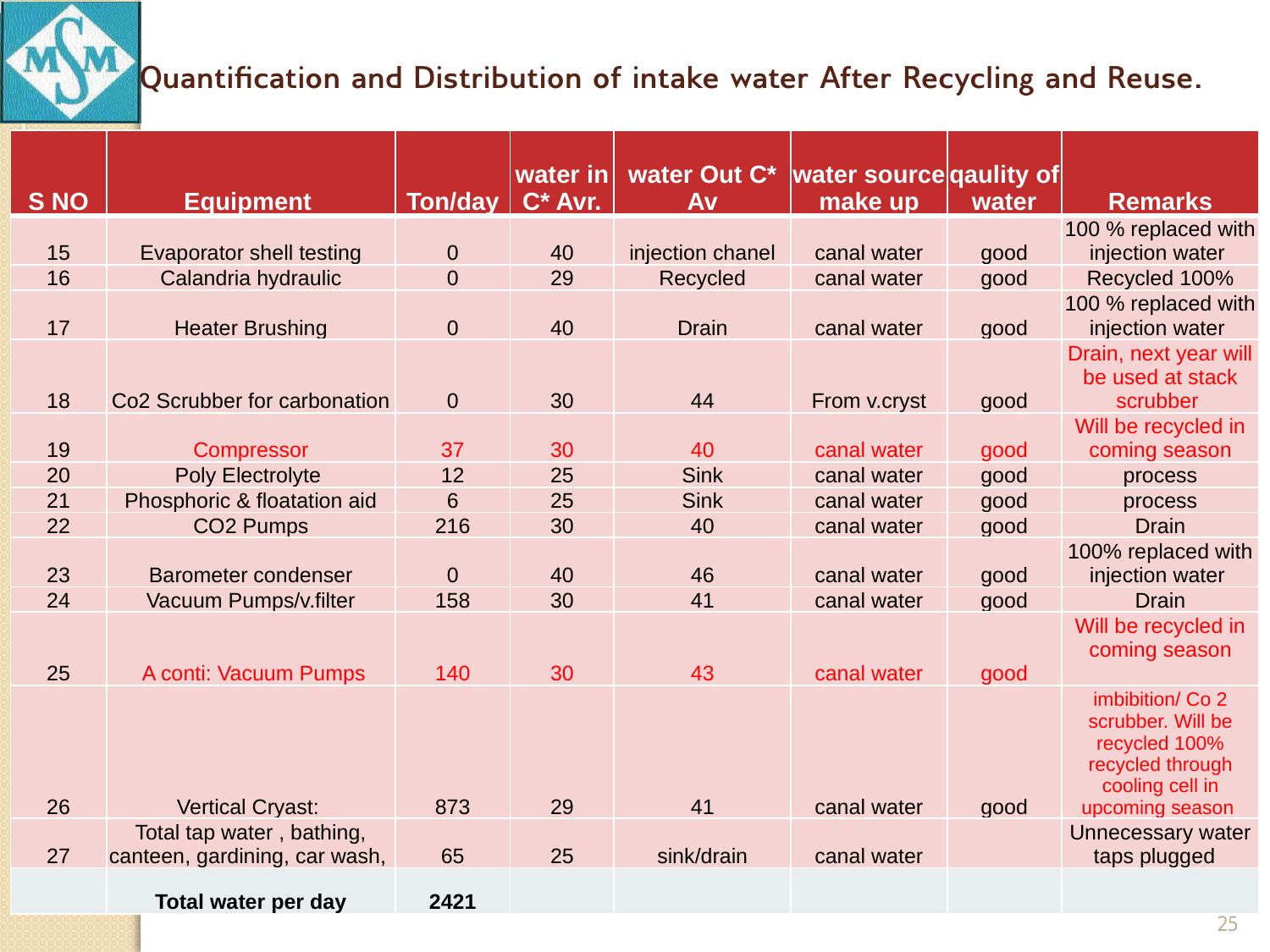

# Quantification and Distribution of intake water After Recycling and Reuse.
| S NO | Equipment | Ton/day | water in C\* Avr. | water Out C\* Av | water source make up | qaulity of water | Remarks |
| --- | --- | --- | --- | --- | --- | --- | --- |
| 15 | Evaporator shell testing | 0 | 40 | injection chanel | canal water | good | 100 % replaced with injection water |
| 16 | Calandria hydraulic | 0 | 29 | Recycled | canal water | good | Recycled 100% |
| 17 | Heater Brushing | 0 | 40 | Drain | canal water | good | 100 % replaced with injection water |
| 18 | Co2 Scrubber for carbonation | 0 | 30 | 44 | From v.cryst | good | Drain, next year will be used at stack scrubber |
| 19 | Compressor | 37 | 30 | 40 | canal water | good | Will be recycled in coming season |
| 20 | Poly Electrolyte | 12 | 25 | Sink | canal water | good | process |
| 21 | Phosphoric & floatation aid | 6 | 25 | Sink | canal water | good | process |
| 22 | CO2 Pumps | 216 | 30 | 40 | canal water | good | Drain |
| 23 | Barometer condenser | 0 | 40 | 46 | canal water | good | 100% replaced with injection water |
| 24 | Vacuum Pumps/v.filter | 158 | 30 | 41 | canal water | good | Drain |
| 25 | A conti: Vacuum Pumps | 140 | 30 | 43 | canal water | good | Will be recycled in coming season |
| 26 | Vertical Cryast: | 873 | 29 | 41 | canal water | good | imbibition/ Co 2 scrubber. Will be recycled 100% recycled through cooling cell in upcoming season |
| 27 | Total tap water , bathing, canteen, gardining, car wash, | 65 | 25 | sink/drain | canal water |  | Unnecessary water taps plugged |
|  | Total water per day | 2421 |  |  |  |  |  |
25